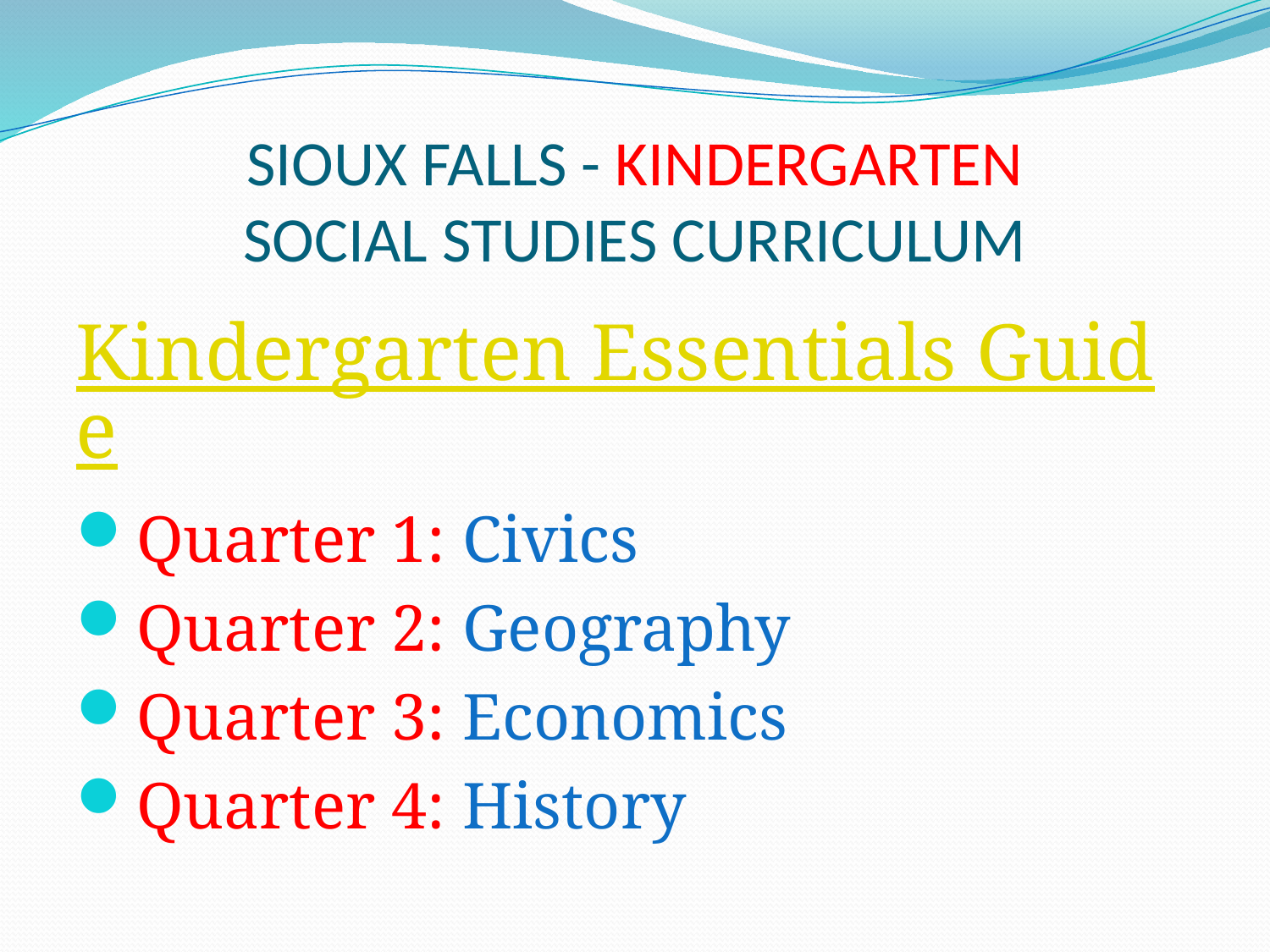

# SIOUX FALLS - KINDERGARTEN SOCIAL STUDIES CURRICULUM
Kindergarten Essentials Guide
Quarter 1: Civics
Quarter 2: Geography
Quarter 3: Economics
Quarter 4: History